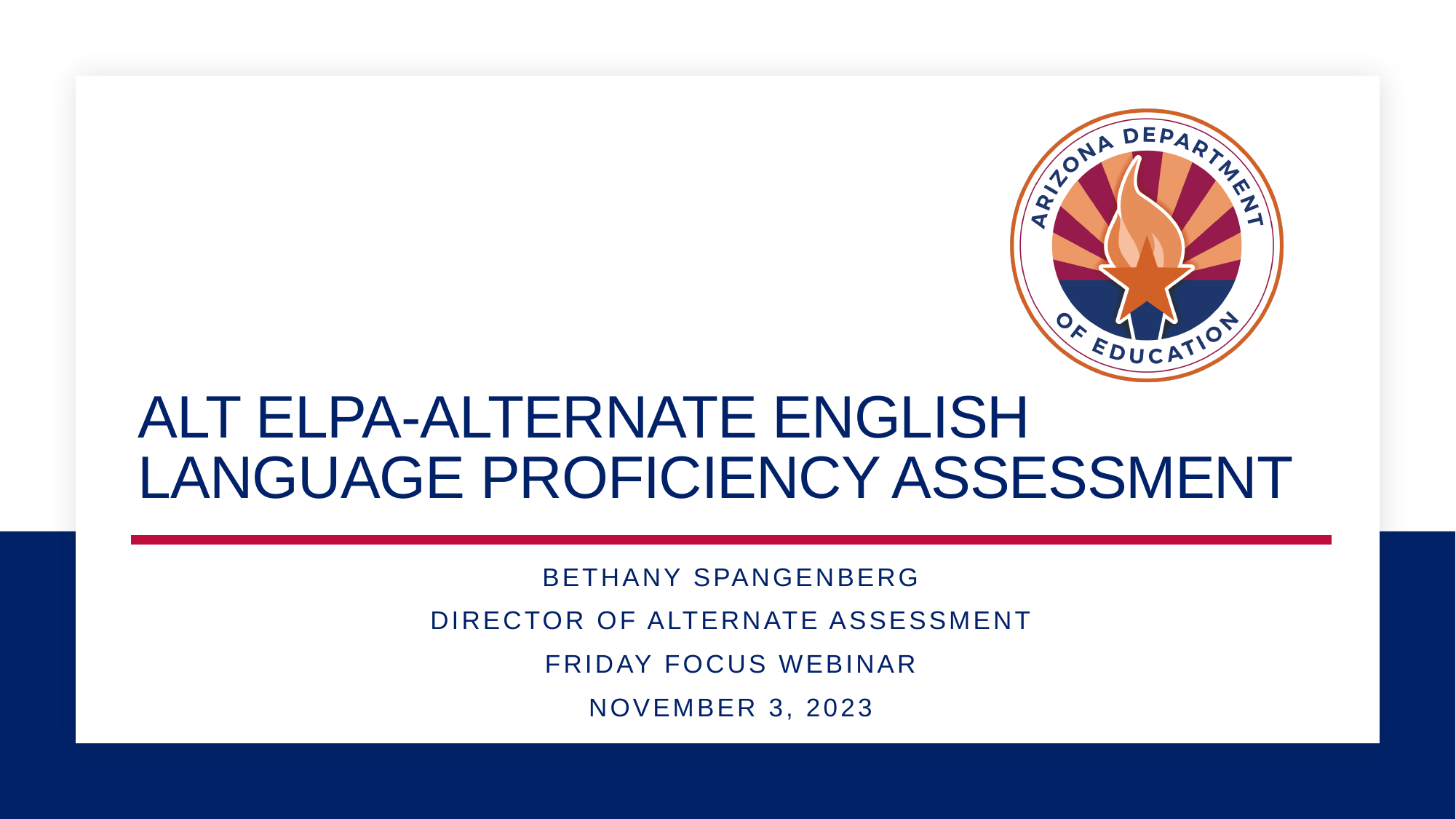

# Alt ELPA-Alternate English Language Proficiency assessment
Bethany Spangenberg
Director of Alternate Assessment
Friday Focus Webinar
November 3, 2023